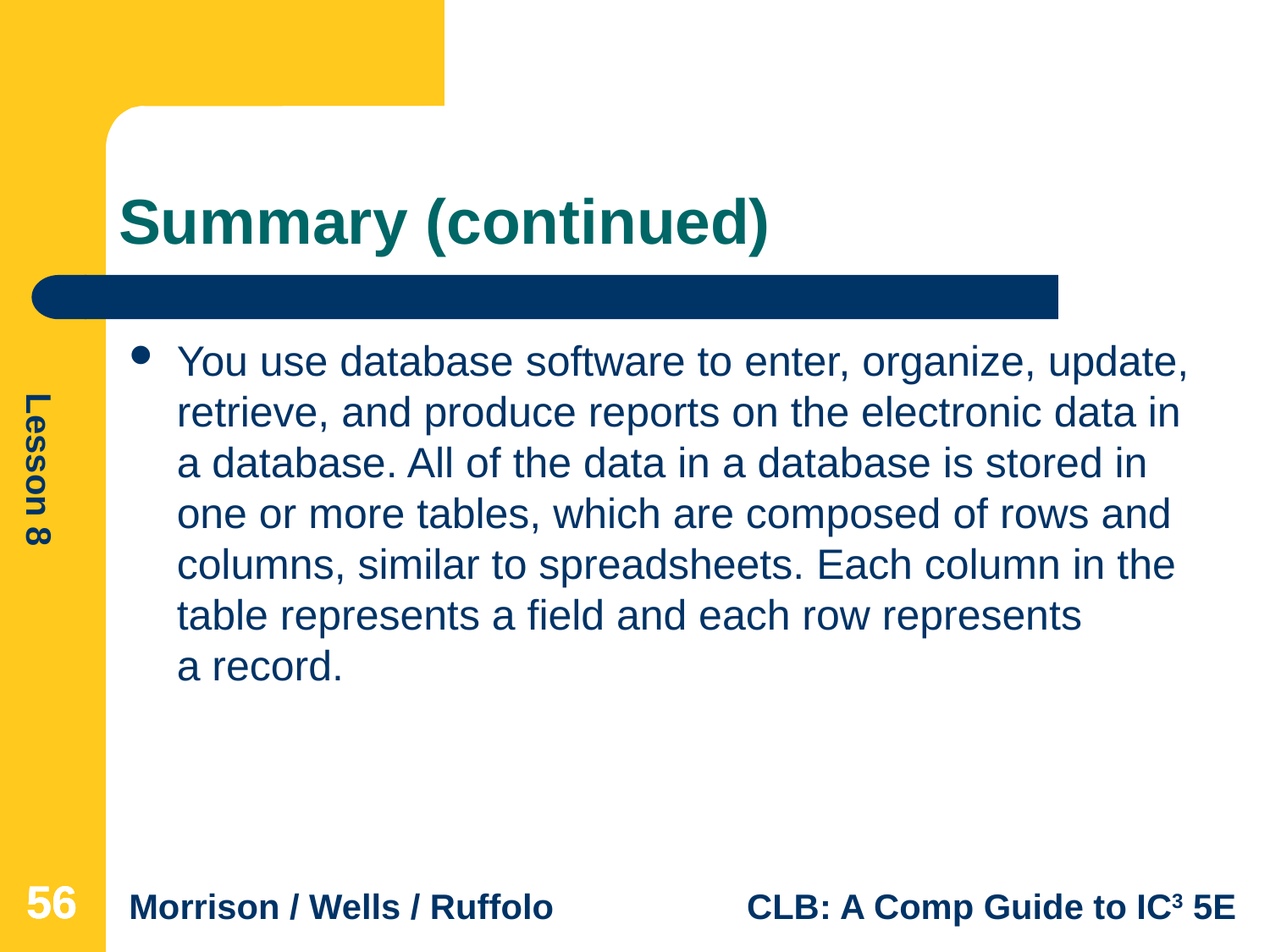

# Summary (continued)
You use database software to enter, organize, update, retrieve, and produce reports on the electronic data in a database. All of the data in a database is stored in one or more tables, which are composed of rows and columns, similar to spreadsheets. Each column in the table represents a field and each row represents a record.
56
56
56